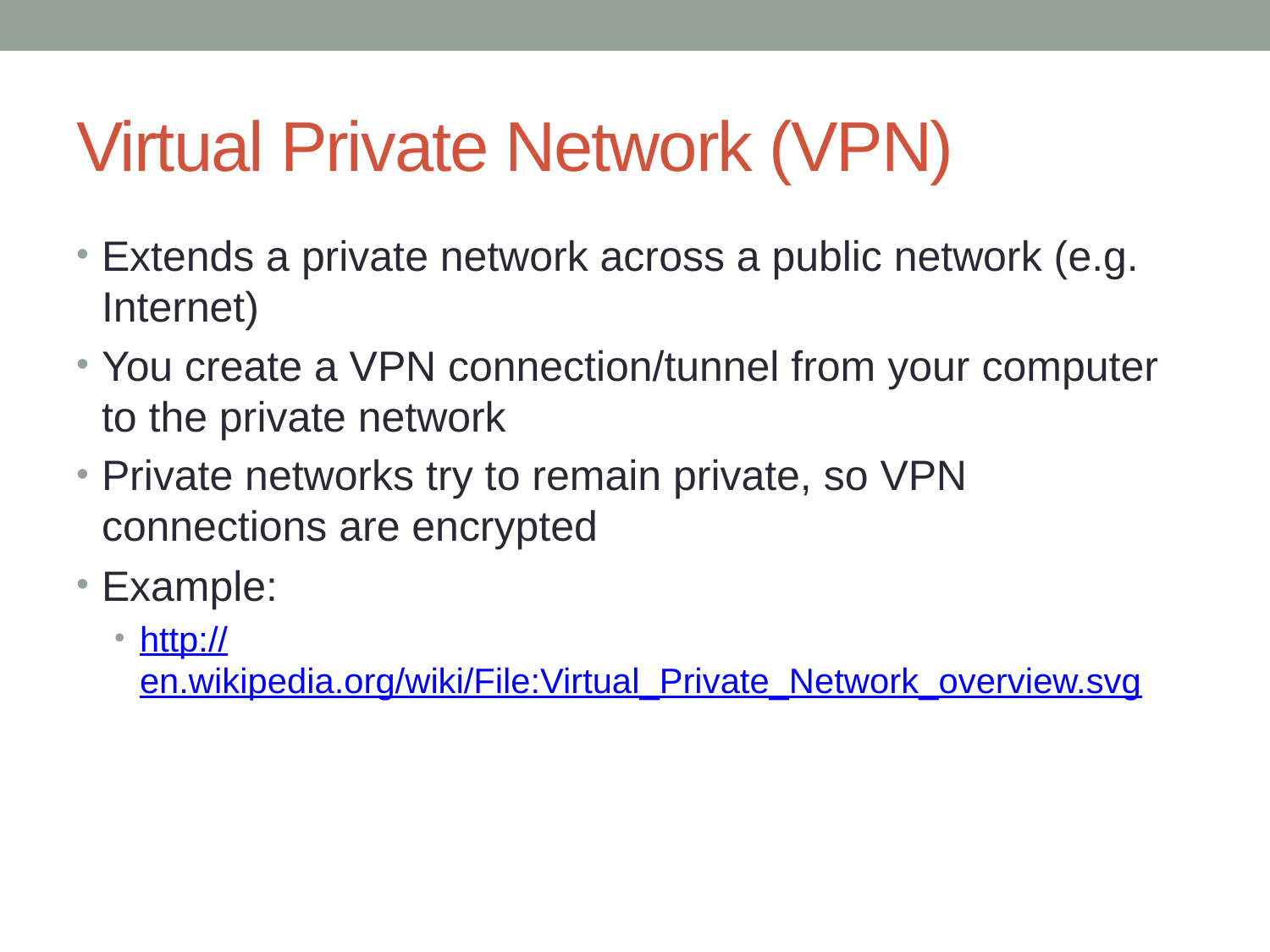

# Virtual Private Network (VPN)
Extends a private network across a public network (e.g. Internet)
You create a VPN connection/tunnel from your computer to the private network
Private networks try to remain private, so VPN connections are encrypted
Example:
http://en.wikipedia.org/wiki/File:Virtual_Private_Network_overview.svg